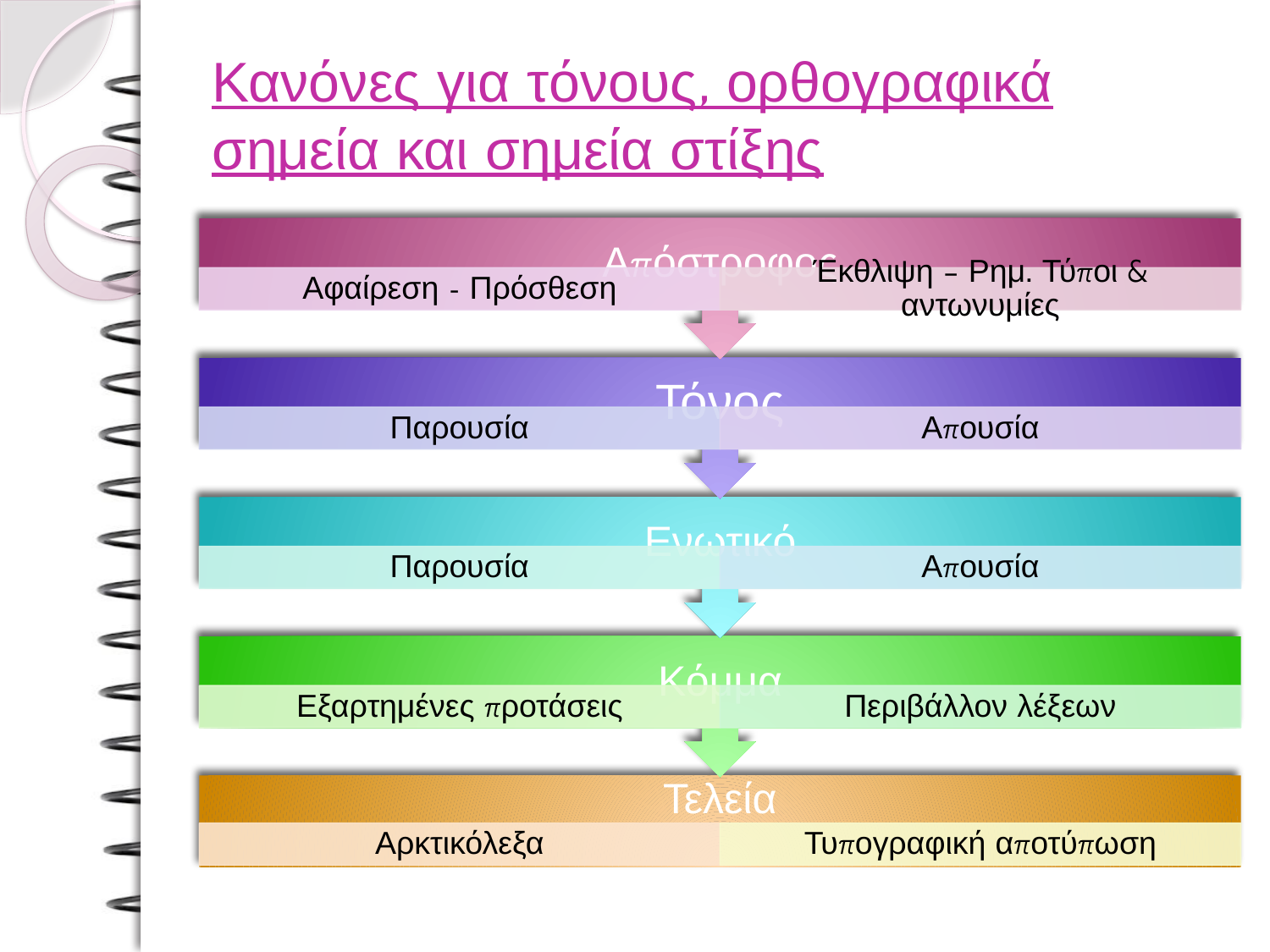

# Κανόνες για τόνους, ορθογραφικά σημεία και σημεία στίξης
Τελεία
Αρκτικόλεξα
Τυπογραφική αποτύπωση
Κόμμα
Εξαρτημένες προτάσεις
Περιβάλλον λέξεων
Ενωτικό
Παρουσία
Απουσία
Τόνος
Παρουσία
Απουσία
Απόστροφος
Αφαίρεση - Πρόσθεση
Έκθλιψη – Ρημ. Τύποι & αντωνυμίες